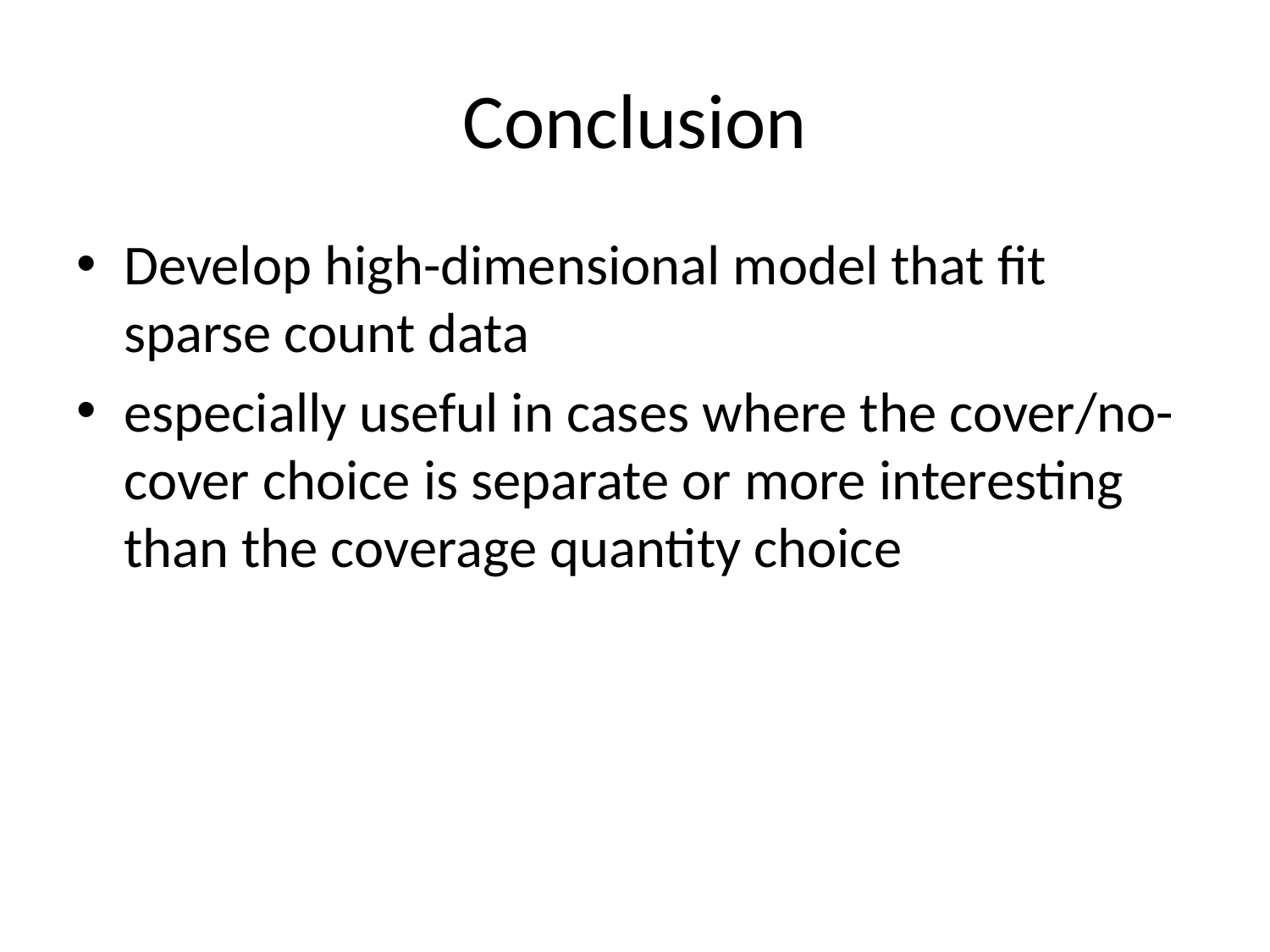

# Conclusion
Develop high-dimensional model that fit sparse count data
especially useful in cases where the cover/no-cover choice is separate or more interesting than the coverage quantity choice